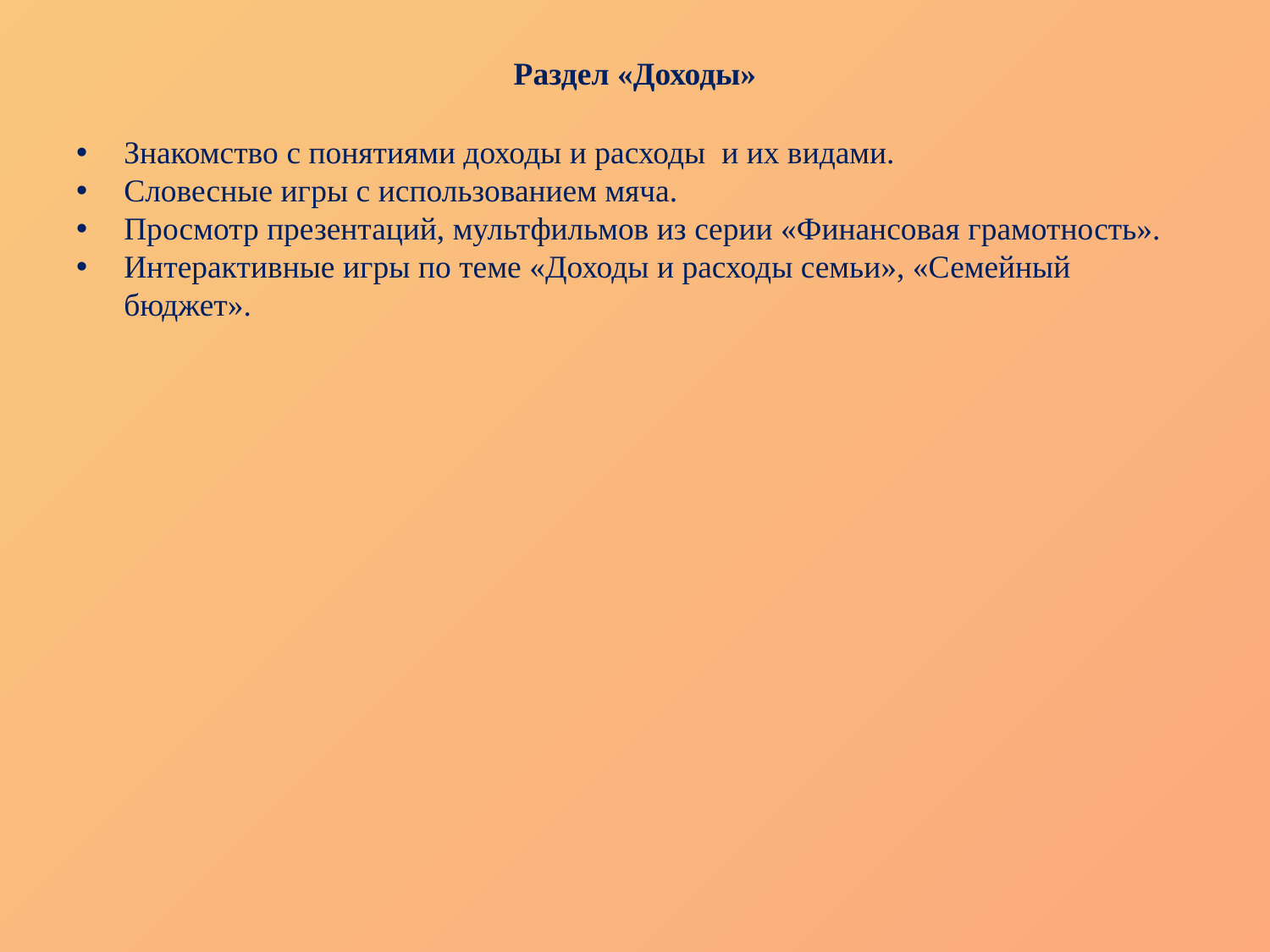

# Раздел «Доходы»
Знакомство с понятиями доходы и расходы  и их видами.
Словесные игры с использованием мяча.
Просмотр презентаций, мультфильмов из серии «Финансовая грамотность».
Интерактивные игры по теме «Доходы и расходы семьи», «Семейный бюджет».